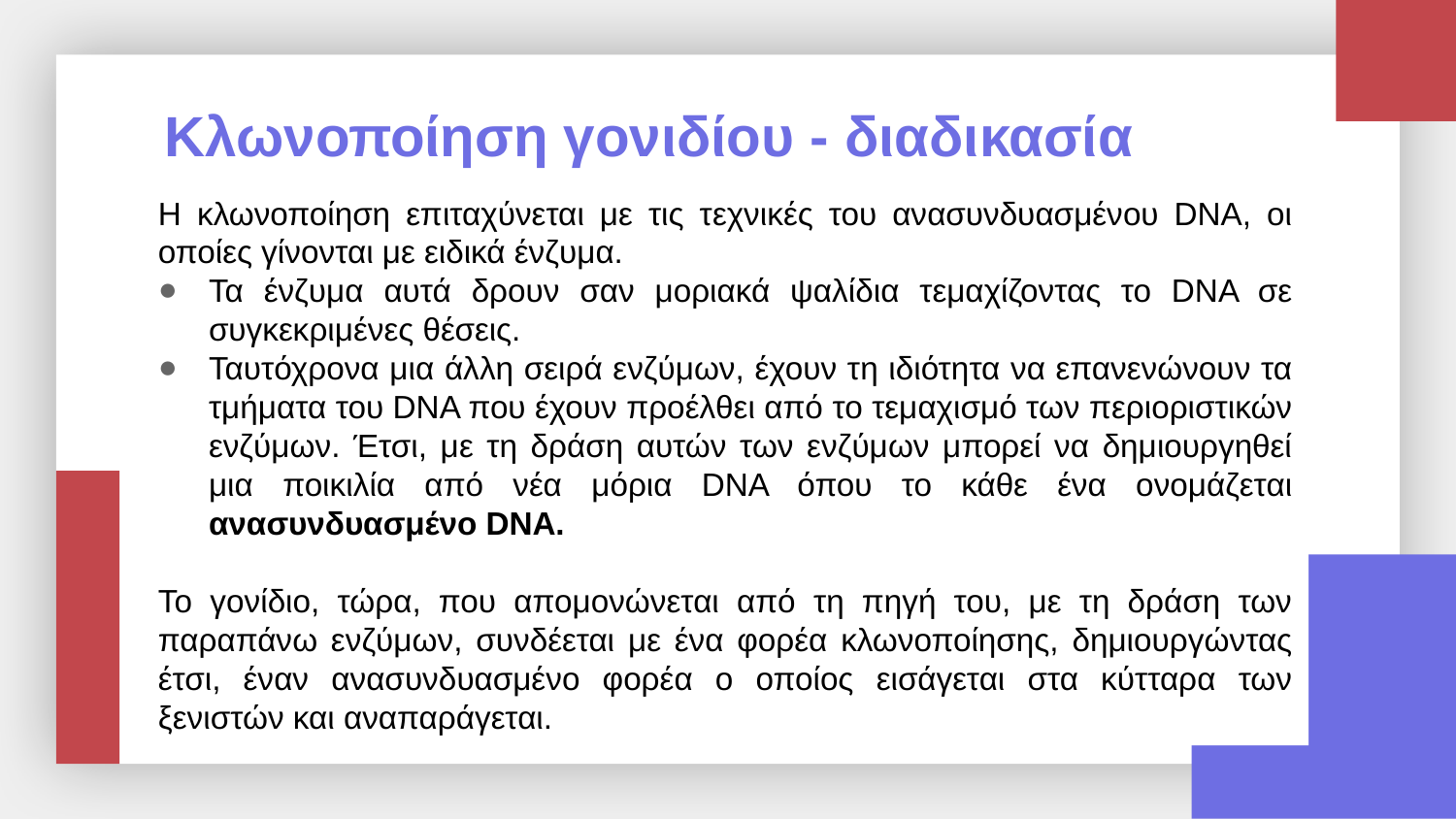

# Κλωνοποίηση γονιδίου - διαδικασία
Η κλωνοποίηση επιταχύνεται με τις τεχνικές του ανασυνδυασμένου DNA, οι οποίες γίνονται με ειδικά ένζυμα.
Τα ένζυμα αυτά δρουν σαν μοριακά ψαλίδια τεμαχίζοντας το DNA σε συγκεκριμένες θέσεις.
Ταυτόχρονα μια άλλη σειρά ενζύμων, έχουν τη ιδιότητα να επανενώνουν τα τμήματα του DNA που έχουν προέλθει από το τεμαχισμό των περιοριστικών ενζύμων. Έτσι, με τη δράση αυτών των ενζύμων μπορεί να δημιουργηθεί μια ποικιλία από νέα μόρια DNA όπου το κάθε ένα ονομάζεται ανασυνδυασμένο DNA.

Το γονίδιο, τώρα, που απομονώνεται από τη πηγή του, με τη δράση των παραπάνω ενζύμων, συνδέεται με ένα φορέα κλωνοποίησης, δημιουργώντας έτσι, έναν ανασυνδυασμένο φορέα ο οποίος εισάγεται στα κύτταρα των ξενιστών και αναπαράγεται.